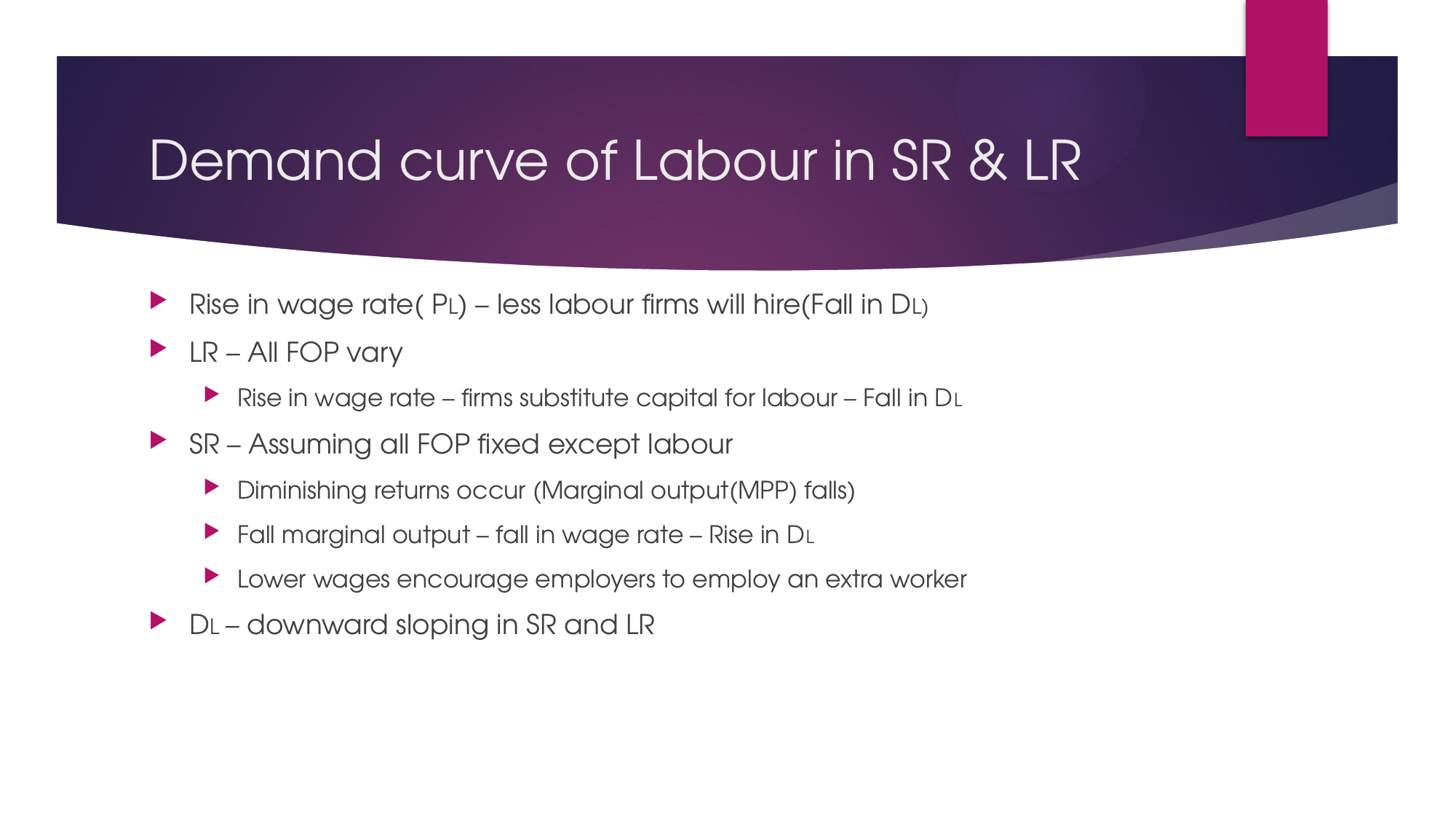

# Demand curve of Labour in SR & LR
Rise in wage rate( PL) – less labour firms will hire(Fall in DL)
LR – All FOP vary
Rise in wage rate – firms substitute capital for labour – Fall in DL
SR – Assuming all FOP fixed except labour
Diminishing returns occur (Marginal output(MPP) falls)
Fall marginal output – fall in wage rate – Rise in DL
Lower wages encourage employers to employ an extra worker
DL – downward sloping in SR and LR